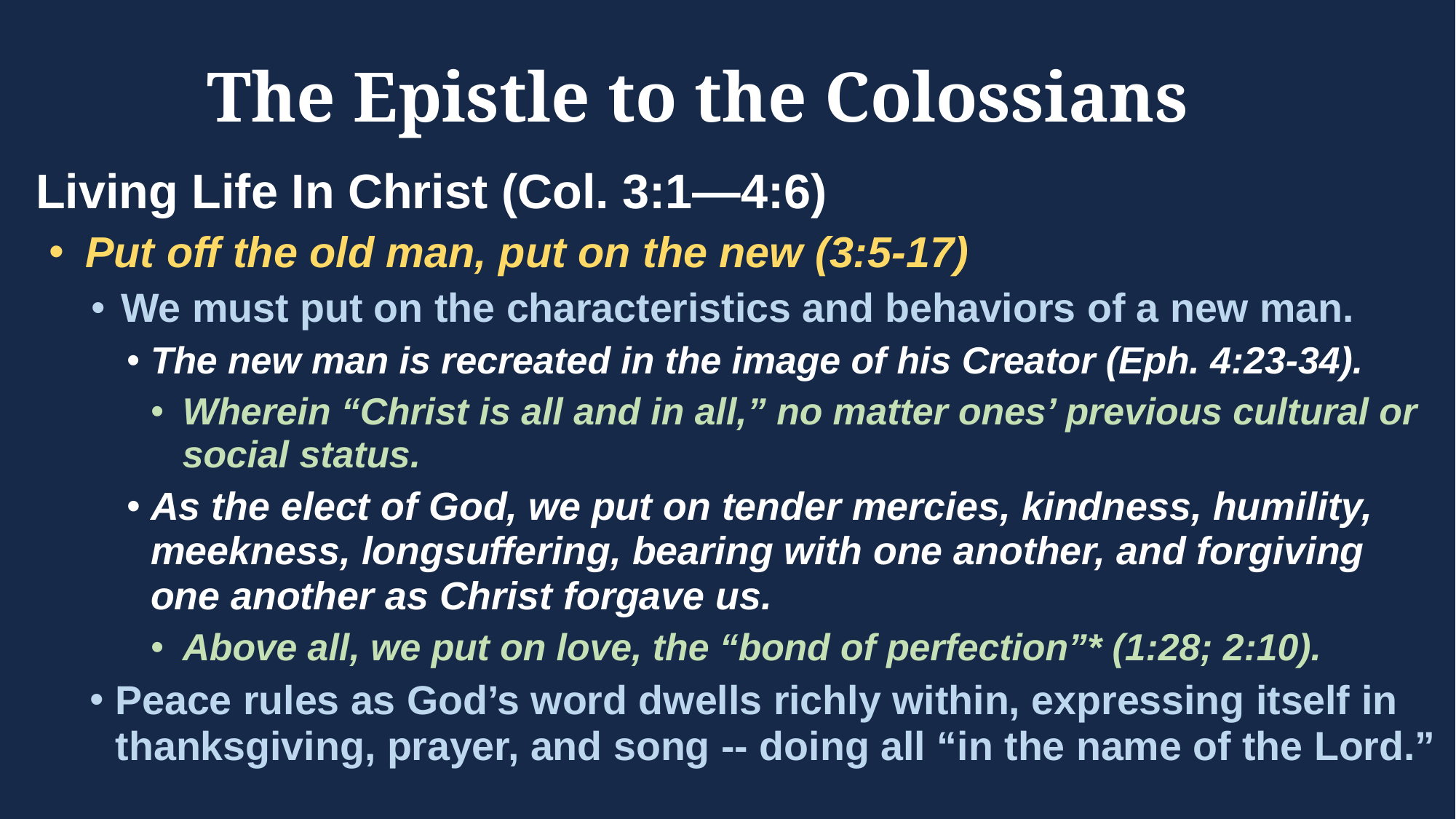

# The Epistle to the Colossians
Living Life In Christ (Col. 3:1—4:6)
Put off the old man, put on the new (3:5-17)
We must put on the characteristics and behaviors of a new man.
The new man is recreated in the image of his Creator (Eph. 4:23-34).
Wherein “Christ is all and in all,” no matter ones’ previous cultural or social status.
As the elect of God, we put on tender mercies, kindness, humility, meekness, longsuffering, bearing with one another, and forgiving one another as Christ forgave us.
Above all, we put on love, the “bond of perfection”* (1:28; 2:10).
Peace rules as God’s word dwells richly within, expressing itself in thanksgiving, prayer, and song -- doing all “in the name of the Lord.”